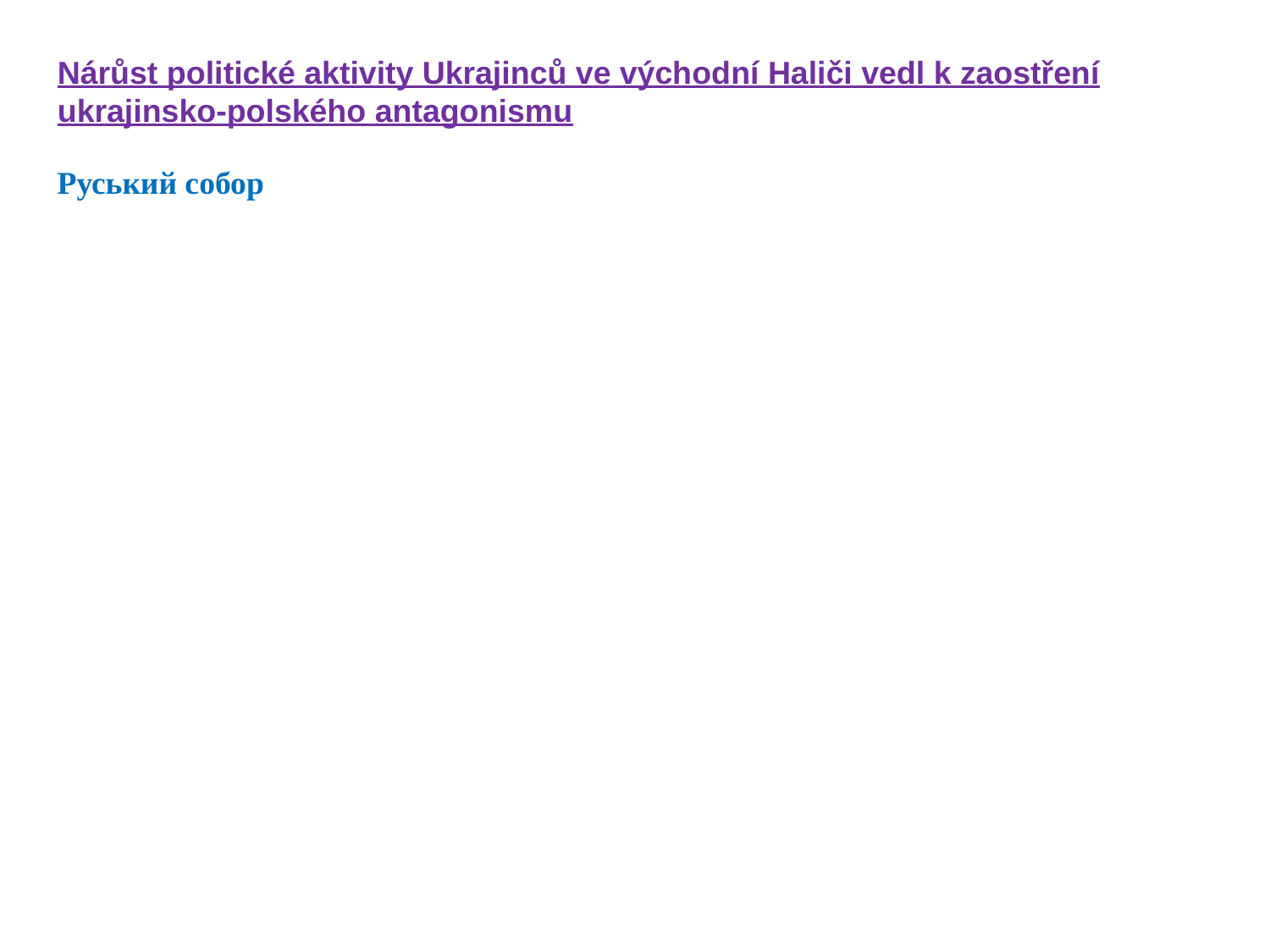

Nárůst politické aktivity Ukrajinců ve východní Haliči vedl k zaostření ukrajinsko-polského antagonismu
Руський собор